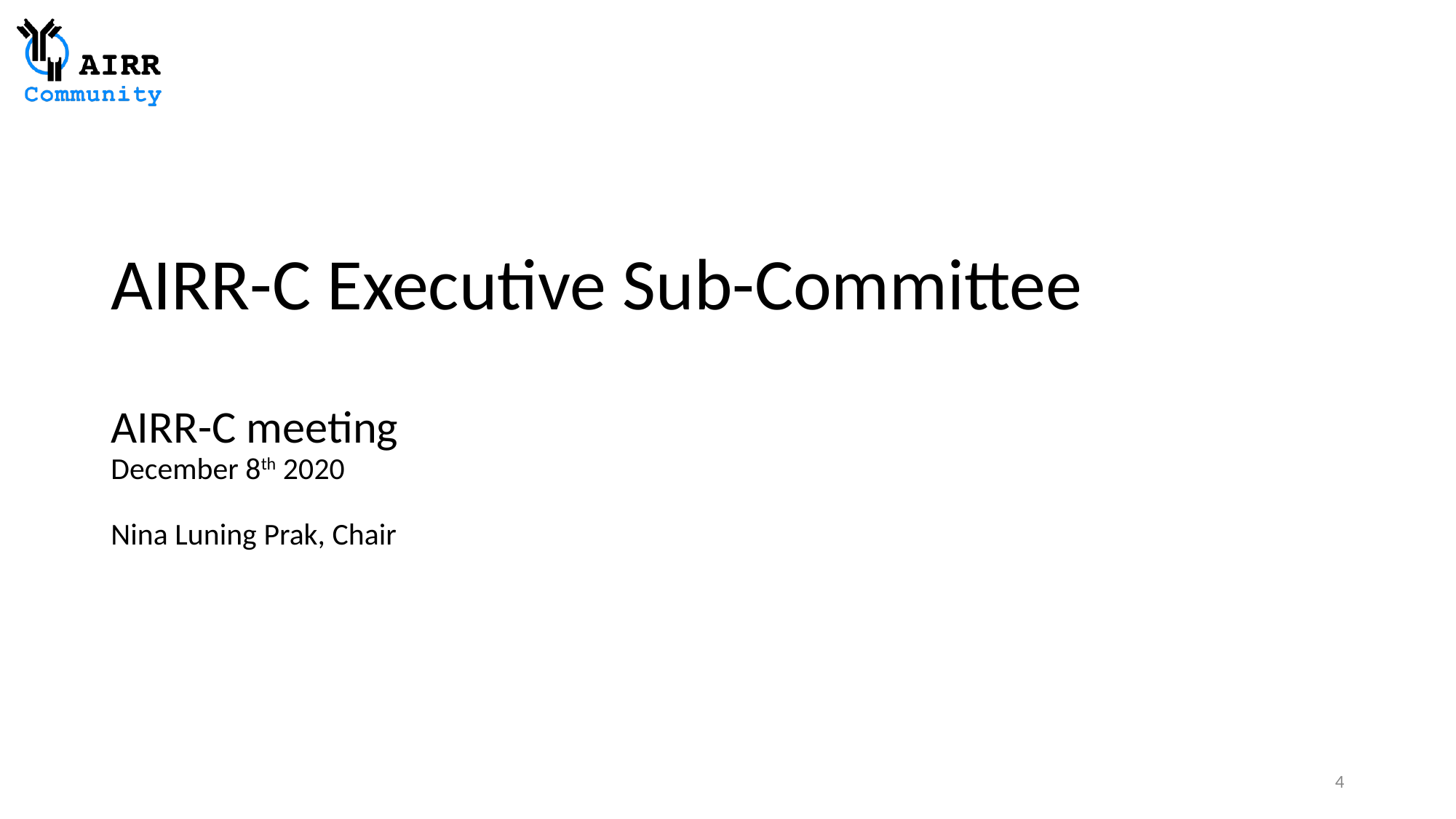

# AIRR-C Executive Sub-Committee

AIRR-C meeting
December 8th 2020
Nina Luning Prak, Chair
4